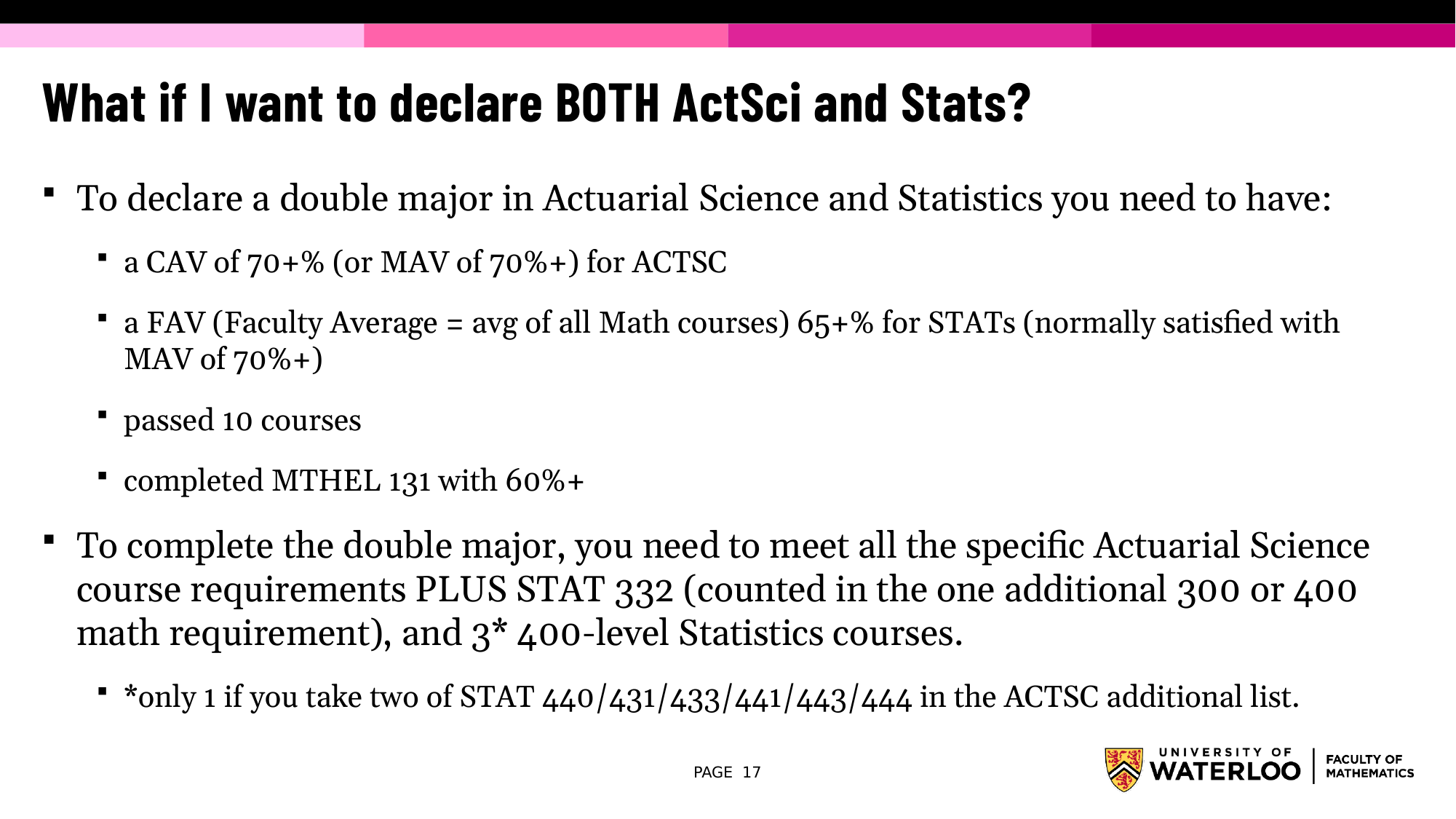

# What if I want to declare BOTH ActSci and Stats?
To declare a double major in Actuarial Science and Statistics you need to have:
a CAV of 70+% (or MAV of 70%+) for ACTSC
a FAV (Faculty Average = avg of all Math courses) 65+% for STATs (normally satisfied with MAV of 70%+)
passed 10 courses
completed MTHEL 131 with 60%+
To complete the double major, you need to meet all the specific Actuarial Science course requirements PLUS STAT 332 (counted in the one additional 300 or 400 math requirement), and 3* 400-level Statistics courses.
*only 1 if you take two of STAT 440/431/433/441/443/444 in the ACTSC additional list.
PAGE  17